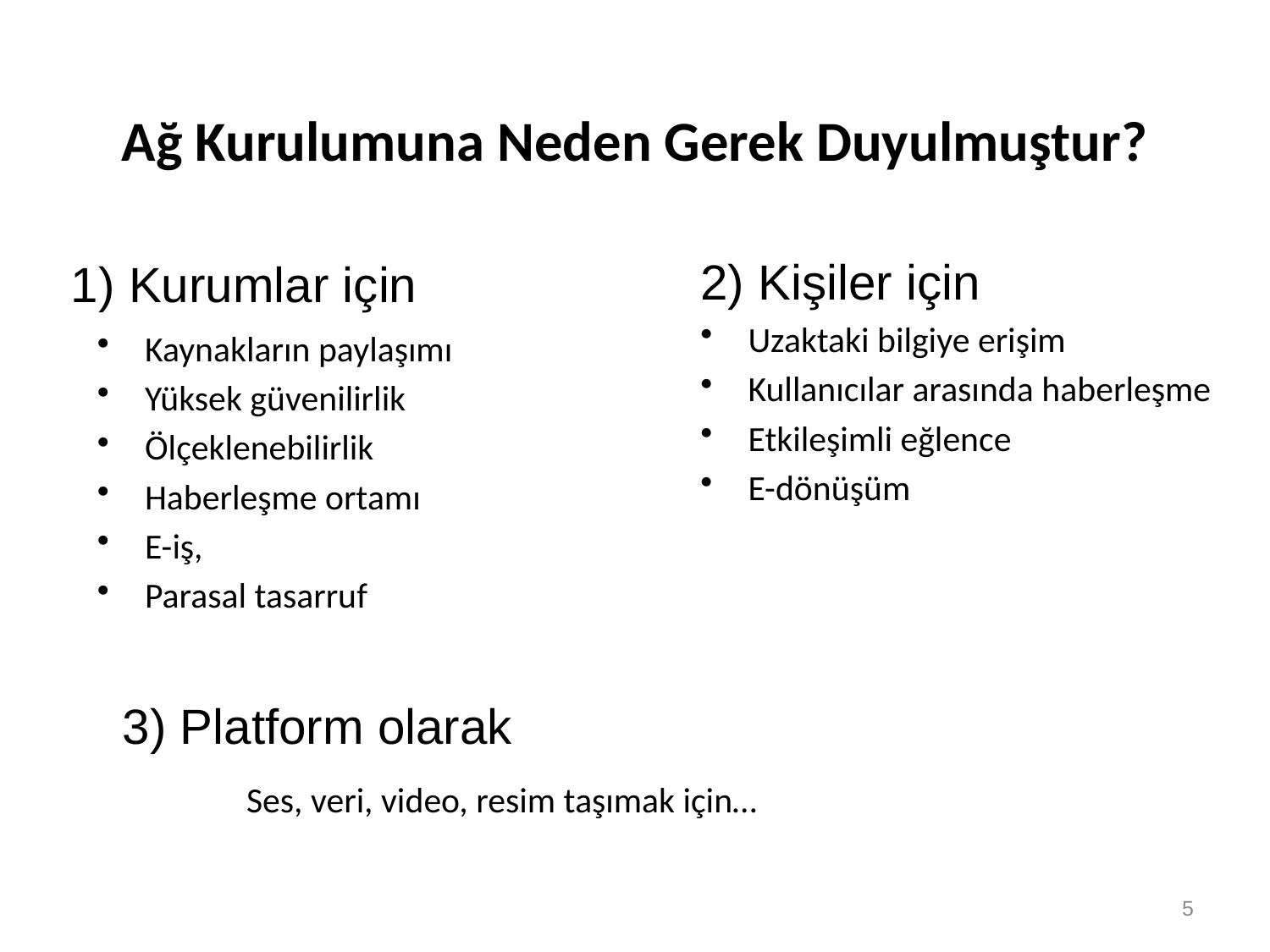

# Ağ Kurulumuna Neden Gerek Duyulmuştur?
       1) Kurumlar için
Kaynakların paylaşımı
Yüksek güvenilirlik
Ölçeklenebilirlik
Haberleşme ortamı
E-iş,
Parasal tasarruf

		   3) Platform olarak
		            Ses, veri, video, resim taşımak için…

2) Kişiler için
Uzaktaki bilgiye erişim
Kullanıcılar arasında haberleşme
Etkileşimli eğlence
E-dönüşüm
5